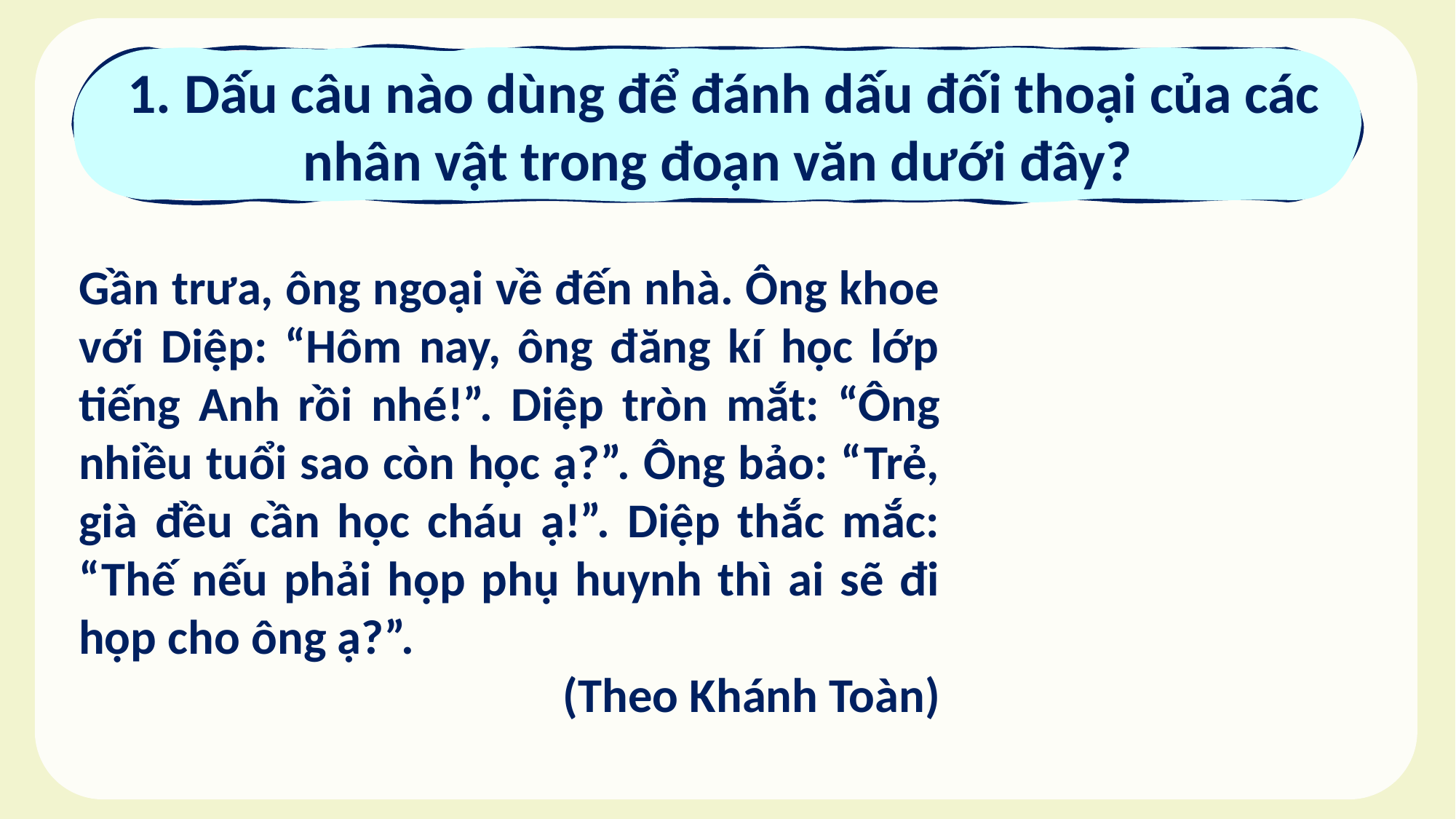

1. Dấu câu nào dùng để đánh dấu đối thoại của các nhân vật trong đoạn văn dưới đây?
Gần trưa, ông ngoại về đến nhà. Ông khoe với Diệp: “Hôm nay, ông đăng kí học lớp tiếng Anh rồi nhé!”. Diệp tròn mắt: “Ông nhiều tuổi sao còn học ạ?”. Ông bảo: “Trẻ, già đều cần học cháu ạ!”. Diệp thắc mắc: “Thế nếu phải họp phụ huynh thì ai sẽ đi họp cho ông ạ?”.
(Theo Khánh Toàn)